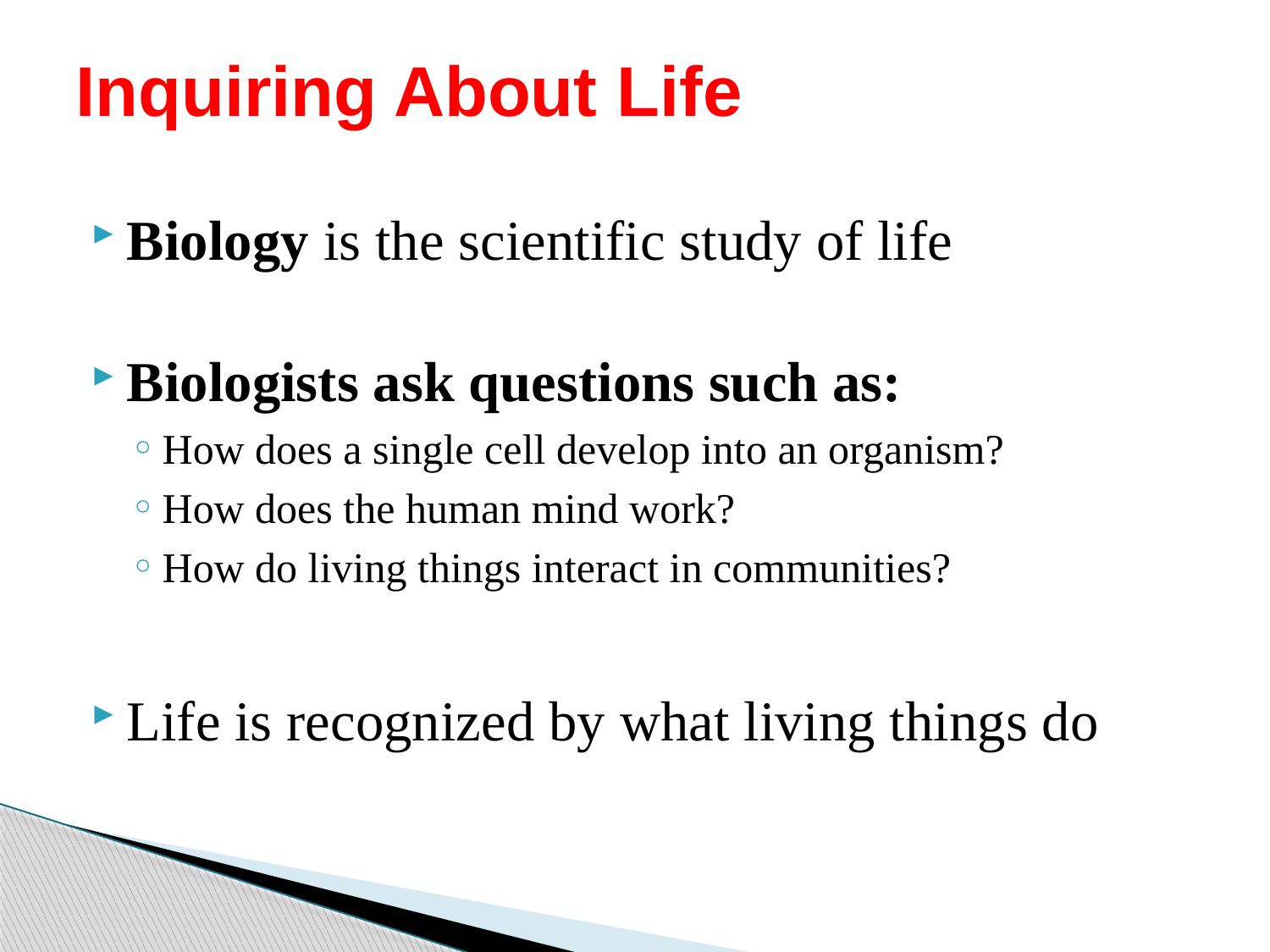

# Inquiring About Life
Biology is the scientific study of life

Biologists ask questions such as:
How does a single cell develop into an organism?
How does the human mind work?
How do living things interact in communities?

Life is recognized by what living things do